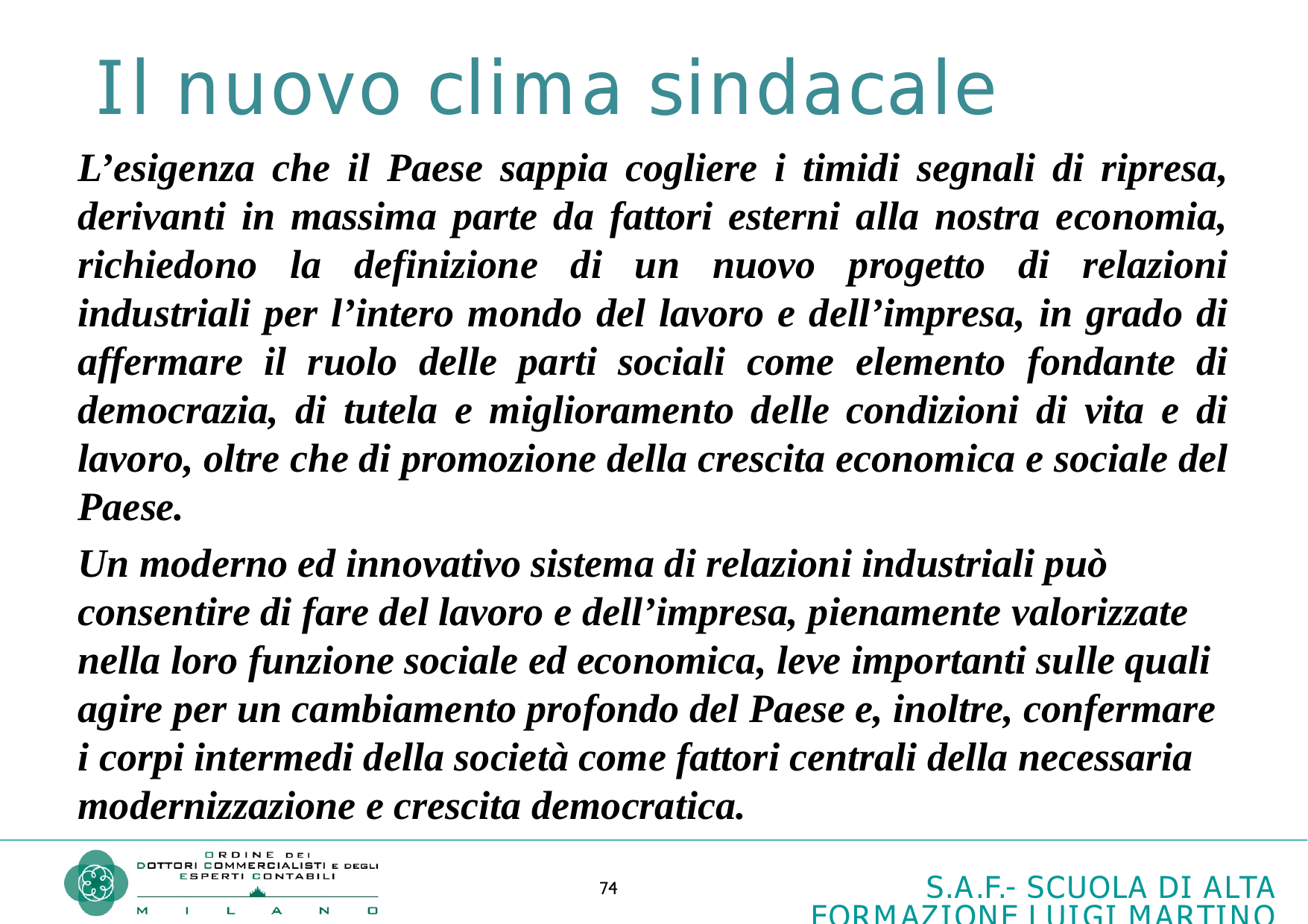

Il nuovo clima sindacale
L’esigenza che il Paese sappia cogliere i timidi segnali di ripresa, derivanti in massima parte da fattori esterni alla nostra economia, richiedono la definizione di un nuovo progetto di relazioni industriali per l’intero mondo del lavoro e dell’impresa, in grado di affermare il ruolo delle parti sociali come elemento fondante di democrazia, di tutela e miglioramento delle condizioni di vita e di lavoro, oltre che di promozione della crescita economica e sociale del Paese.
Un moderno ed innovativo sistema di relazioni industriali può consentire di fare del lavoro e dell’impresa, pienamente valorizzate nella loro funzione sociale ed economica, leve importanti sulle quali agire per un cambiamento profondo del Paese e, inoltre, confermare i corpi intermedi della società come fattori centrali della necessaria modernizzazione e crescita democratica.